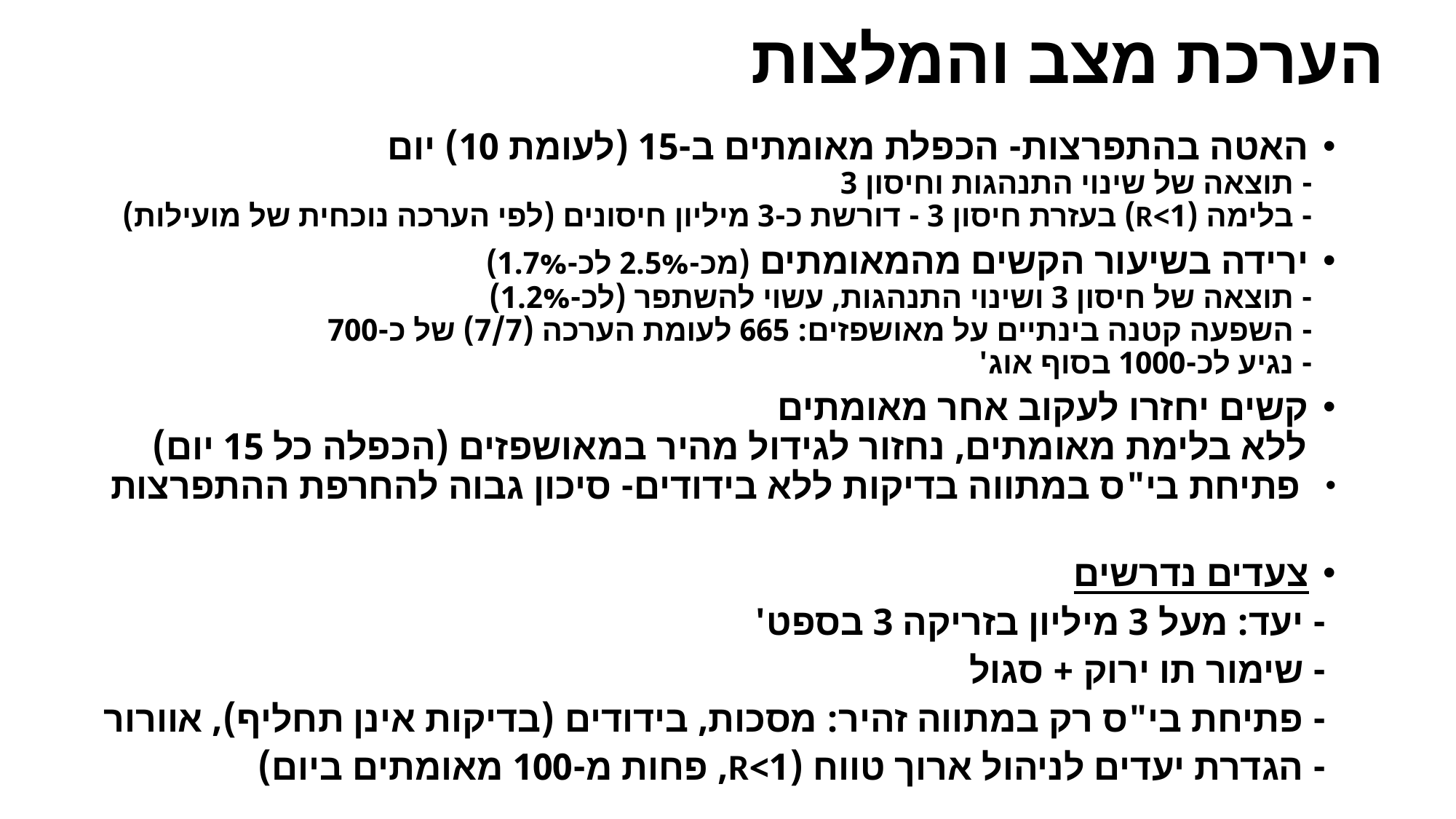

# הערכת מצב והמלצות
האטה בהתפרצות- הכפלת מאומתים ב-15 (לעומת 10) יום
   - תוצאה של שינוי התנהגות וחיסון 3
   - בלימה (1>R) בעזרת חיסון 3 - דורשת כ-3 מיליון חיסונים (לפי הערכה נוכחית של מועילות)
ירידה בשיעור הקשים מהמאומתים (מכ-2.5% לכ-1.7%)
   - תוצאה של חיסון 3 ושינוי התנהגות, עשוי להשתפר (לכ-1.2%)
   - השפעה קטנה בינתיים על מאושפזים: 665 לעומת הערכה (7/7) של כ-700
   - נגיע לכ-1000 בסוף אוג'
קשים יחזרו לעקוב אחר מאומתים
   ללא בלימת מאומתים, נחזור לגידול מהיר במאושפזים (הכפלה כל 15 יום)
 פתיחת בי"ס במתווה בדיקות ללא בידודים- סיכון גבוה להחרפת ההתפרצות

צעדים נדרשים
 - יעד: מעל 3 מיליון בזריקה 3 בספט'
 - שימור תו ירוק + סגול
 - פתיחת בי"ס רק במתווה זהיר: מסכות, בידודים (בדיקות אינן תחליף), אוורור
 - הגדרת יעדים לניהול ארוך טווח (1>R, פחות מ-100 מאומתים ביום)